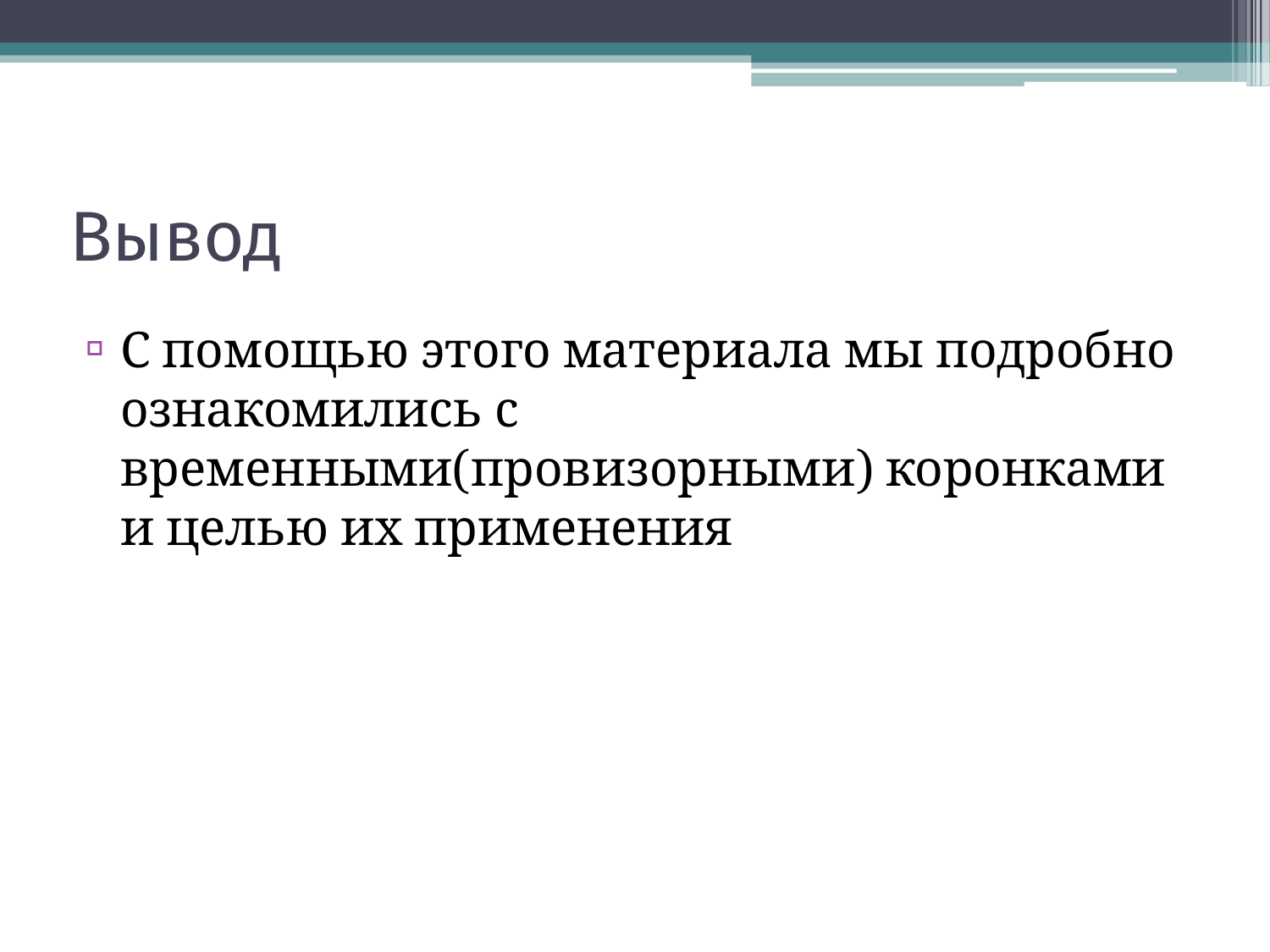

# Вывод
С помощью этого материала мы подробно ознакомились с временными(провизорными) коронками и целью их применения